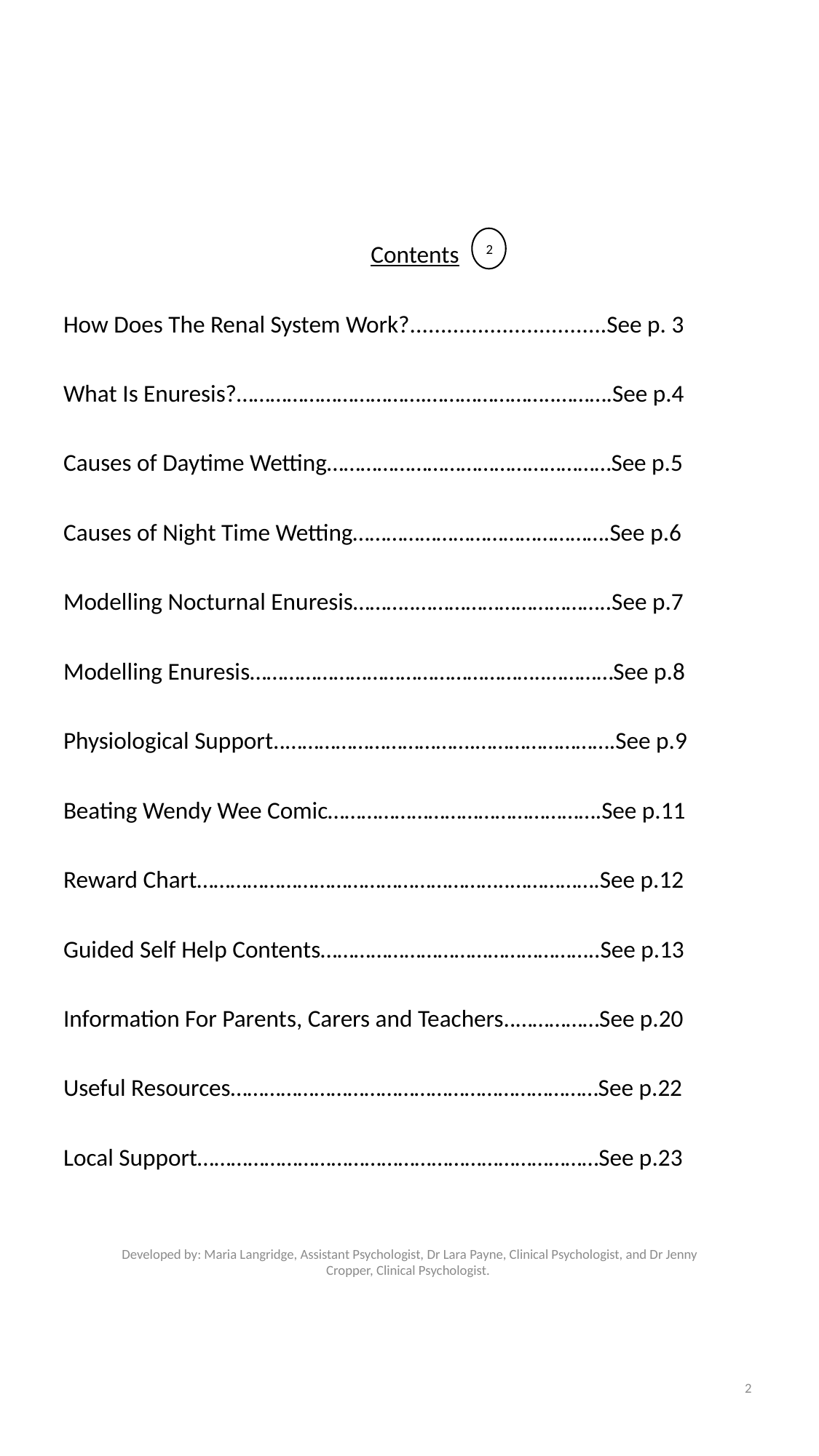

2

Contents

How Does The Renal System Work?................................See p. 3

What Is Enuresis?…………………………….…………………..……….See p.4

Causes of Daytime Wetting……………………………………………See p.5

Causes of Night Time Wetting……………………………………….See p.6

Modelling Nocturnal Enuresis………..……………………………..See p.7

Modelling Enuresis……………………………………………..…………See p.8

Physiological Support..…………………………….…………………….See p.9

Beating Wendy Wee Comic………………………………………….See p.11

Reward Chart………………………………………………..…………….See p.12

Guided Self Help Contents…………………………………………..See p.13

Information For Parents, Carers and Teachers..……………See p.20

Useful Resources…………………………………………………………See p.22

Local Support………………………………………………………………See p.23

Developed by: Maria Langridge, Assistant Psychologist, Dr Lara Payne, Clinical Psychologist, and Dr Jenny Cropper, Clinical Psychologist.
2